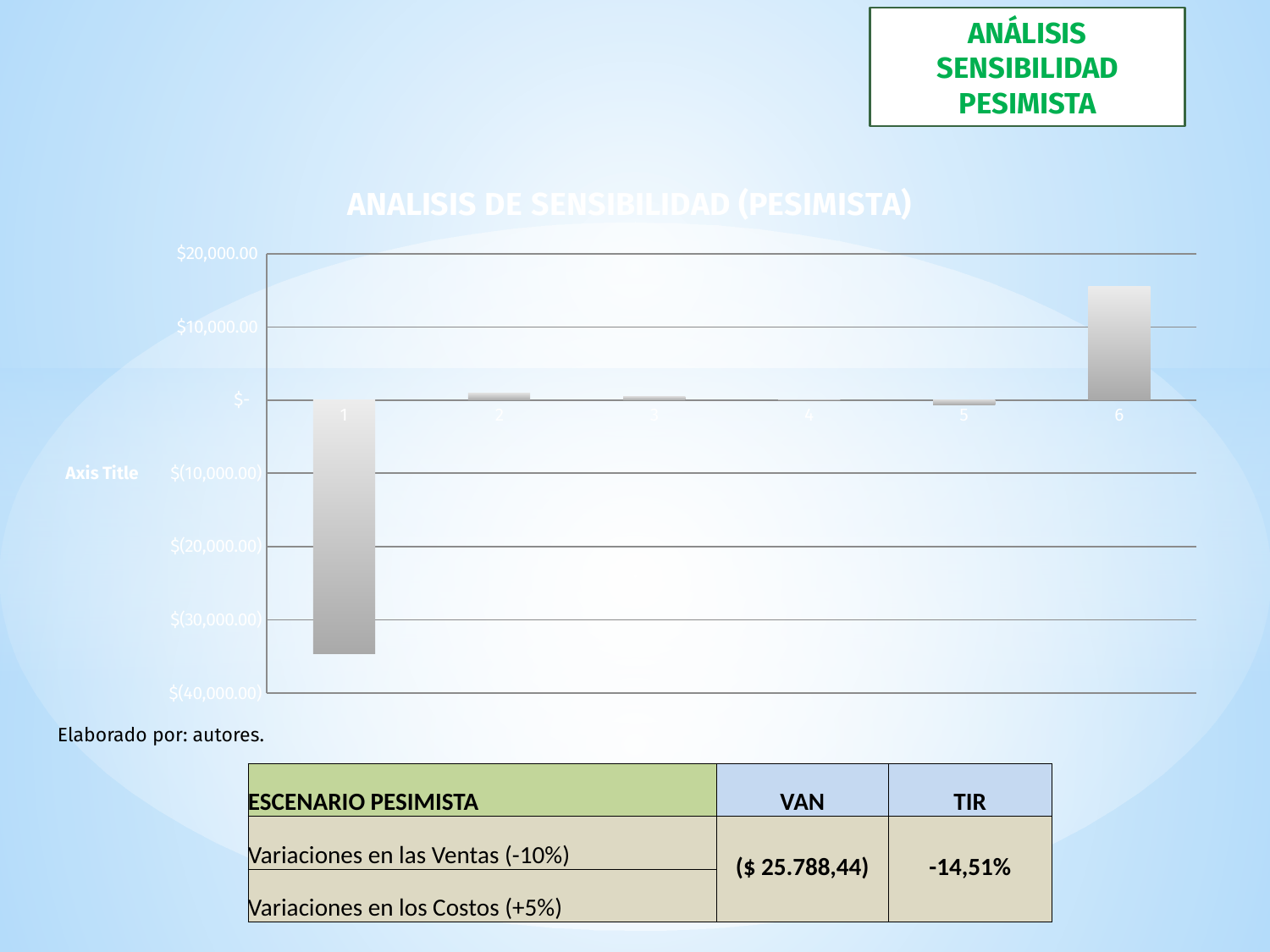

ANÁLISIS
SENSIBILIDAD
PESIMISTA

### Chart: ANALISIS DE SENSIBILIDAD (PESIMISTA)

| Category | FLUJO DE CAJA |
|---|---|
Elaborado por: autores.
| ESCENARIO PESIMISTA | VAN | TIR |
| --- | --- | --- |
| Variaciones en las Ventas (-10%) | ($ 25.788,44) | -14,51% |
| Variaciones en los Costos (+5%) |  |  |